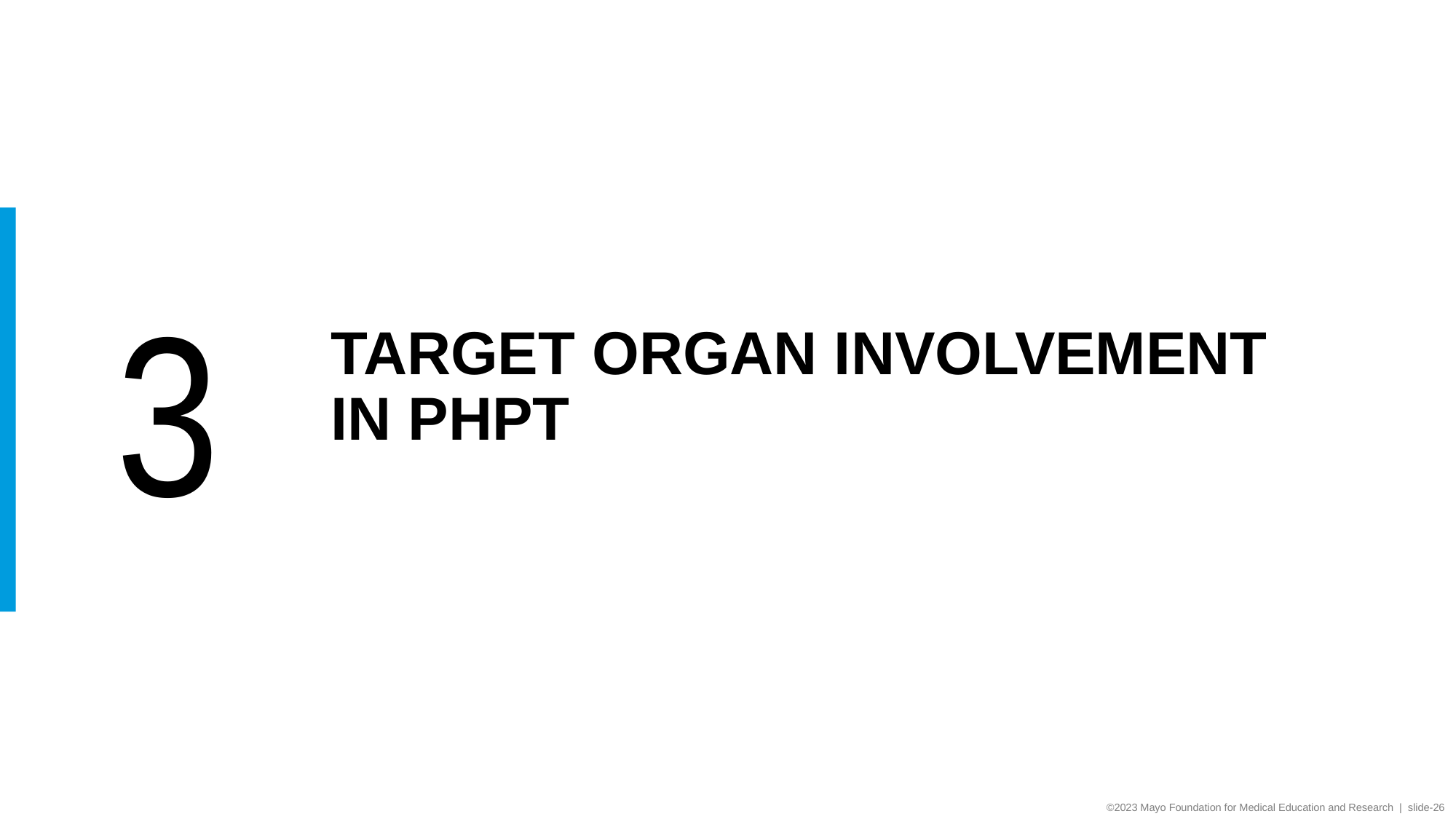

3
# Target Organ involvement in PHPT